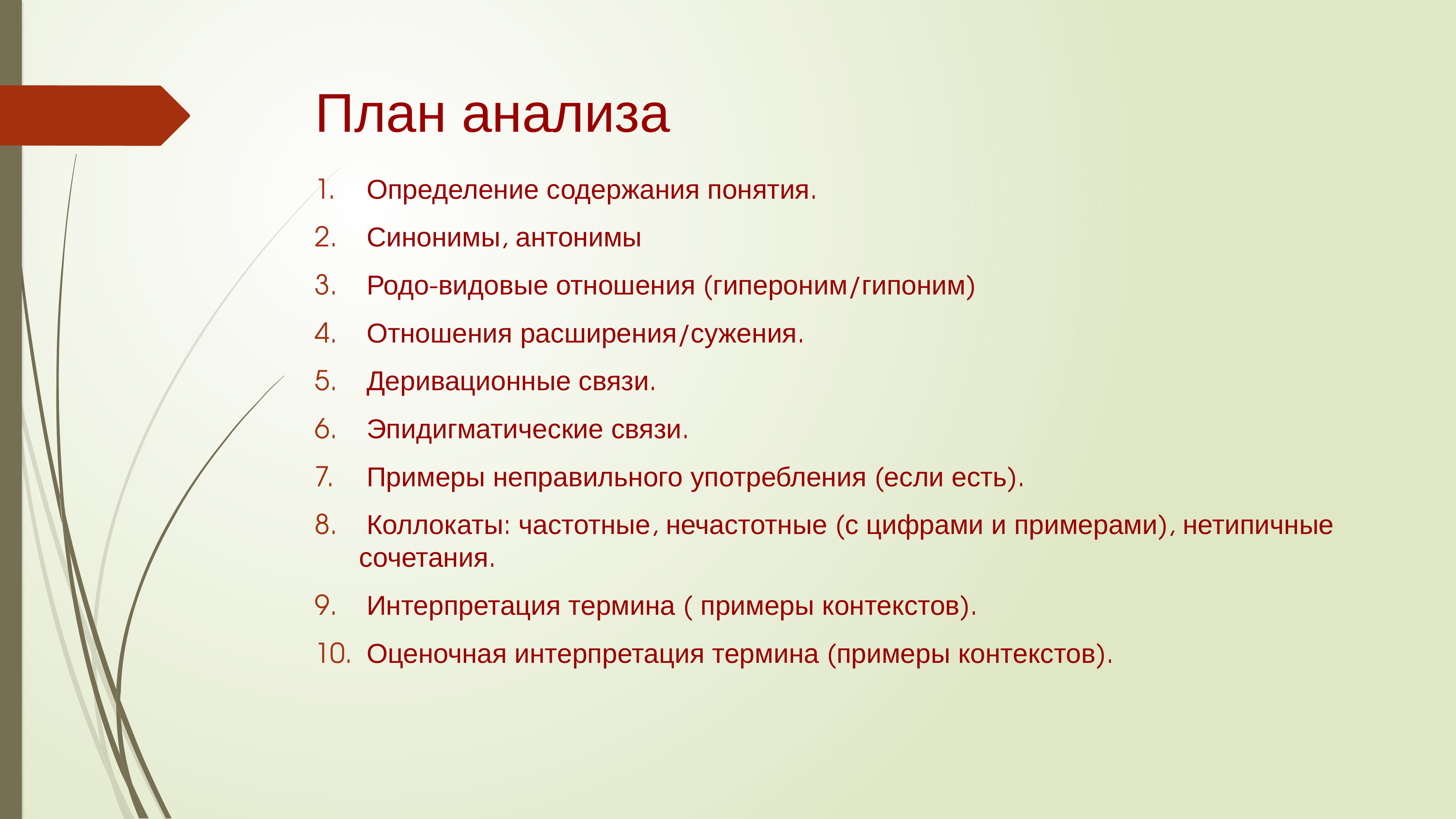

# План анализа
 Определение содержания понятия.
 Синонимы, антонимы
 Родо-видовые отношения (гипероним/гипоним)
 Отношения расширения/сужения.
 Деривационные связи.
 Эпидигматические связи.
 Примеры неправильного употребления (если есть).
 Коллокаты: частотные, нечастотные (с цифрами и примерами), нетипичные сочетания.
 Интерпретация термина ( примеры контекстов).
 Оценочная интерпретация термина (примеры контекстов).